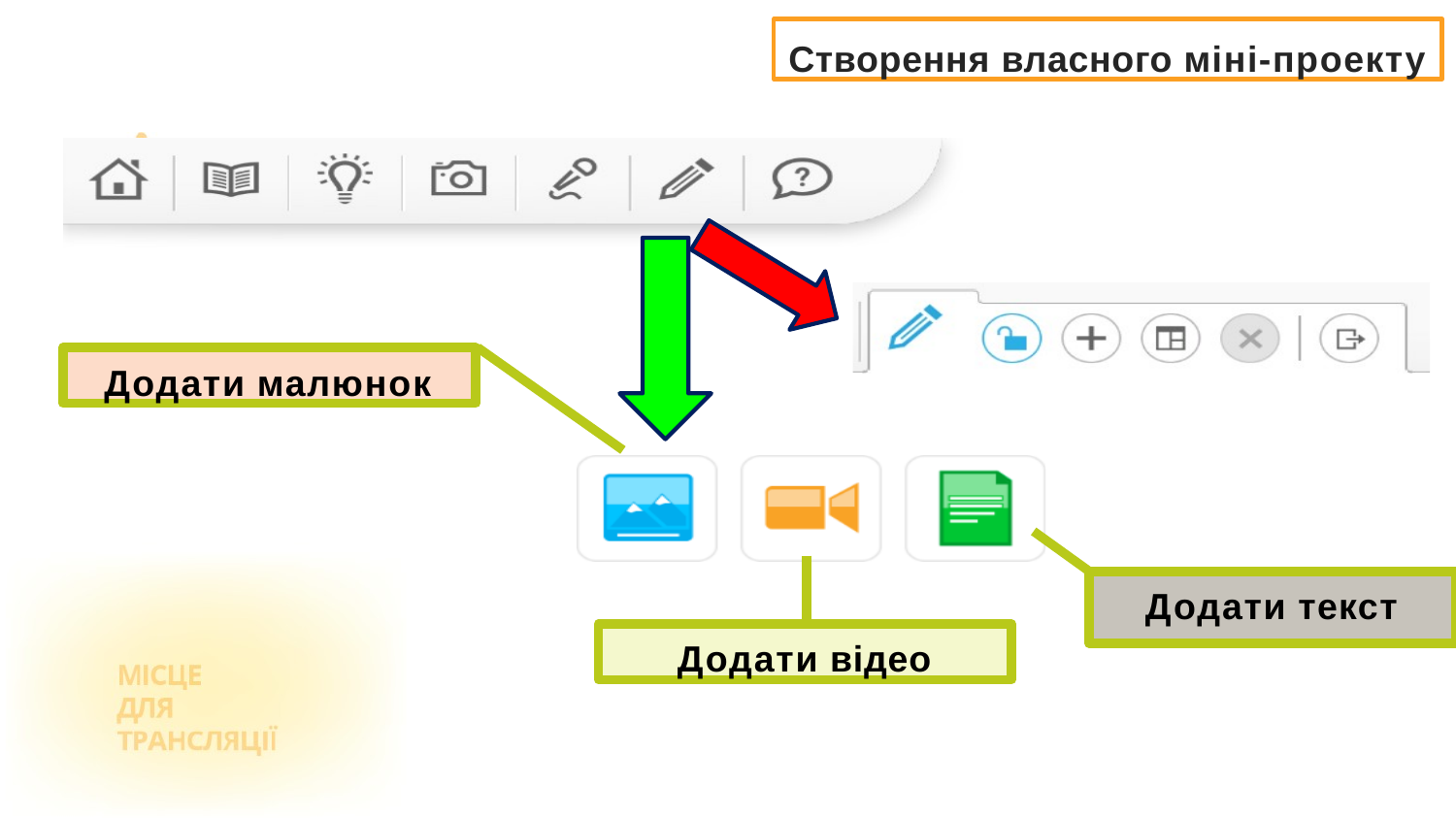

Створення власного міні-проекту

Додати малюнок

Додати текст
Додати відео